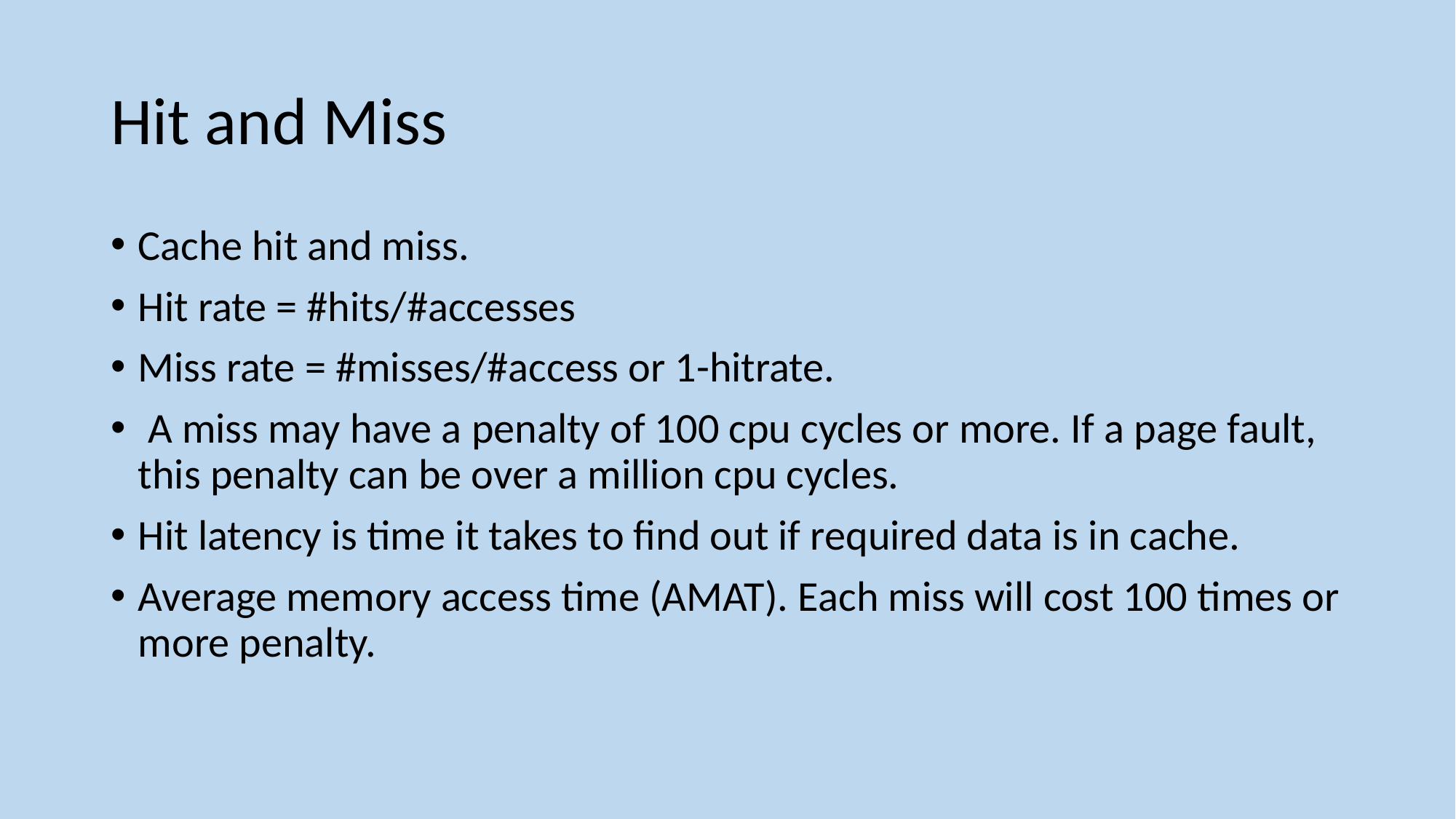

# Hit and Miss
Cache hit and miss.
Hit rate = #hits/#accesses
Miss rate = #misses/#access or 1-hitrate.
 A miss may have a penalty of 100 cpu cycles or more. If a page fault, this penalty can be over a million cpu cycles.
Hit latency is time it takes to find out if required data is in cache.
Average memory access time (AMAT). Each miss will cost 100 times or more penalty.